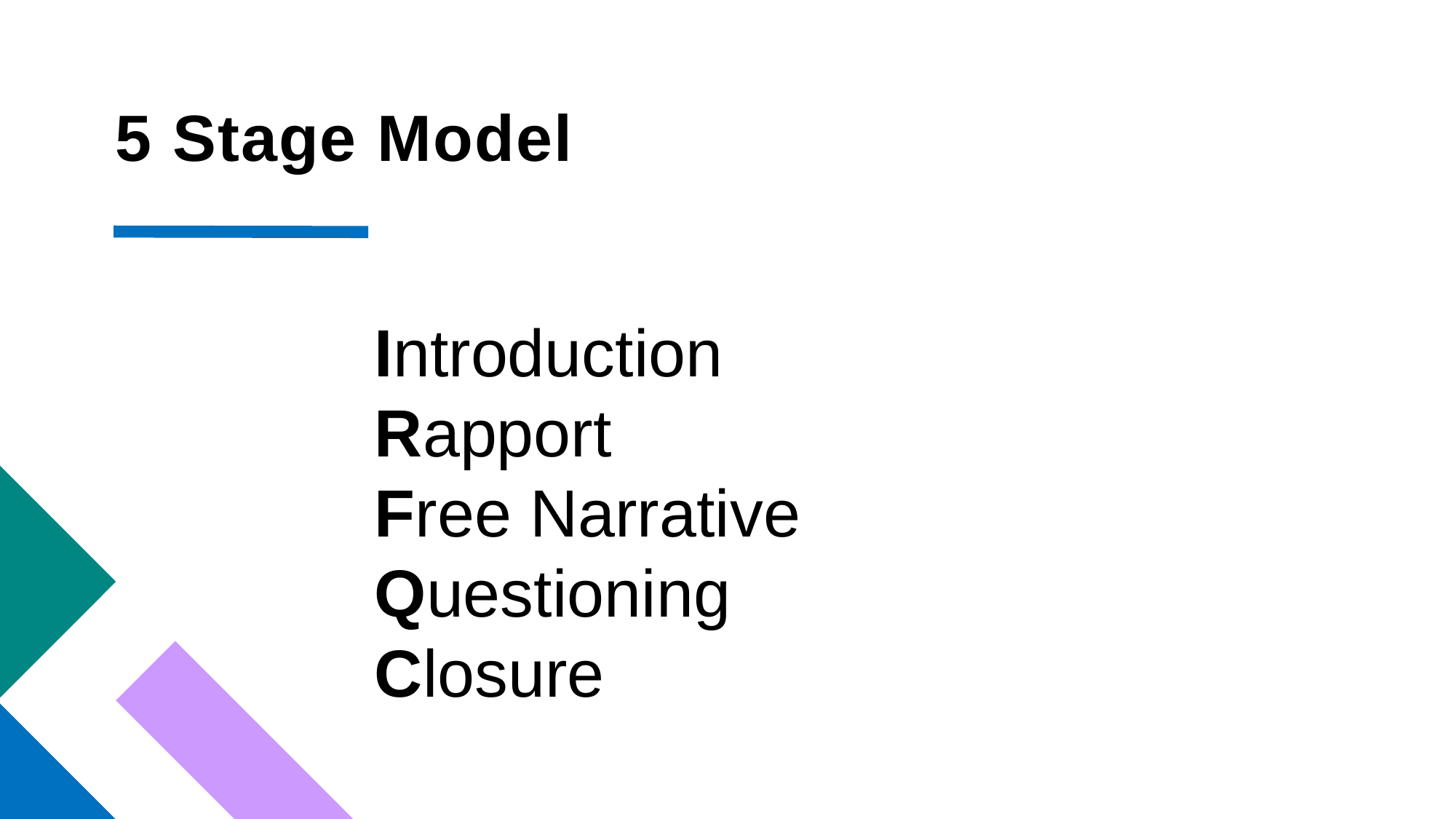

# 5 Stage Model
Introduction
Rapport
Free Narrative
Questioning
Closure